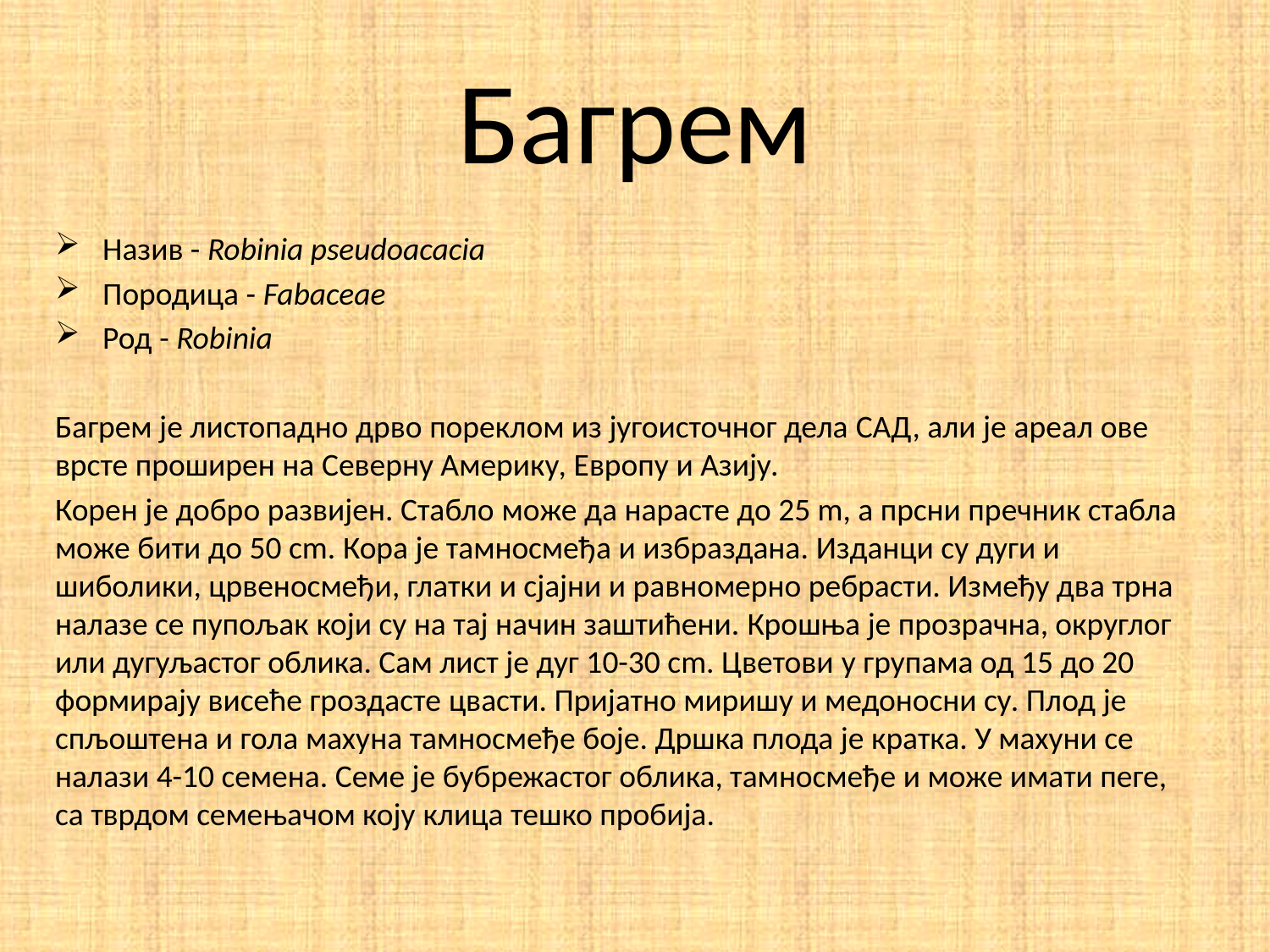

# Багрем
Назив - Robinia pseudoacacia
Породица - Fabaceae
Род - Robinia

Багрем је листопадно дрво пореклом из југоисточног дела САД, али је ареал ове врсте проширен на Северну Америку, Европу и Азију.
Корен је добро развијен. Стабло може да нарасте до 25 m, а прсни пречник стабла може бити до 50 cm. Кора је тамносмеђа и избраздана. Изданци су дуги и шиболики, црвеносмеђи, глатки и сјајни и равномерно ребрасти. Између два трна налазе се пупољак који су на тај начин заштићени. Крошња је прозрачна, округлог или дугуљастог облика. Сам лист је дуг 10-30 cm. Цветови у групама од 15 до 20 формирају висеће гроздасте цвасти. Пријатно миришу и медоносни су. Плод је спљоштена и гола махуна тамносмеђе боје. Дршка плода је кратка. У махуни се налази 4-10 семена. Семе је бубрежастог облика, тамносмеђе и може имати пеге, са тврдом семењачом коју клица тешко пробија.